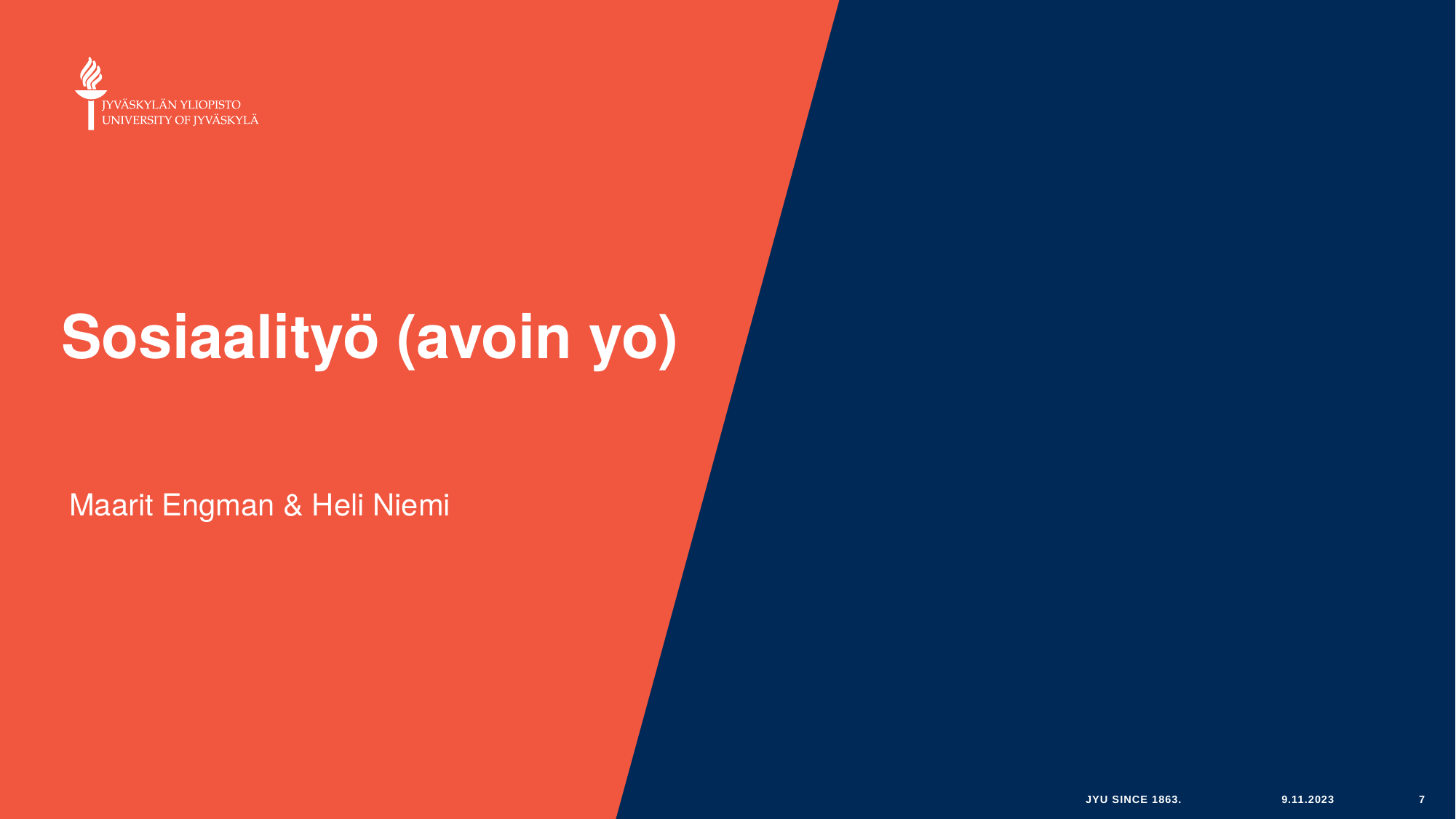

# Sosiaalityö (avoin yo)
Maarit Engman & Heli Niemi
JYU Since 1863.
9.11.2023
7